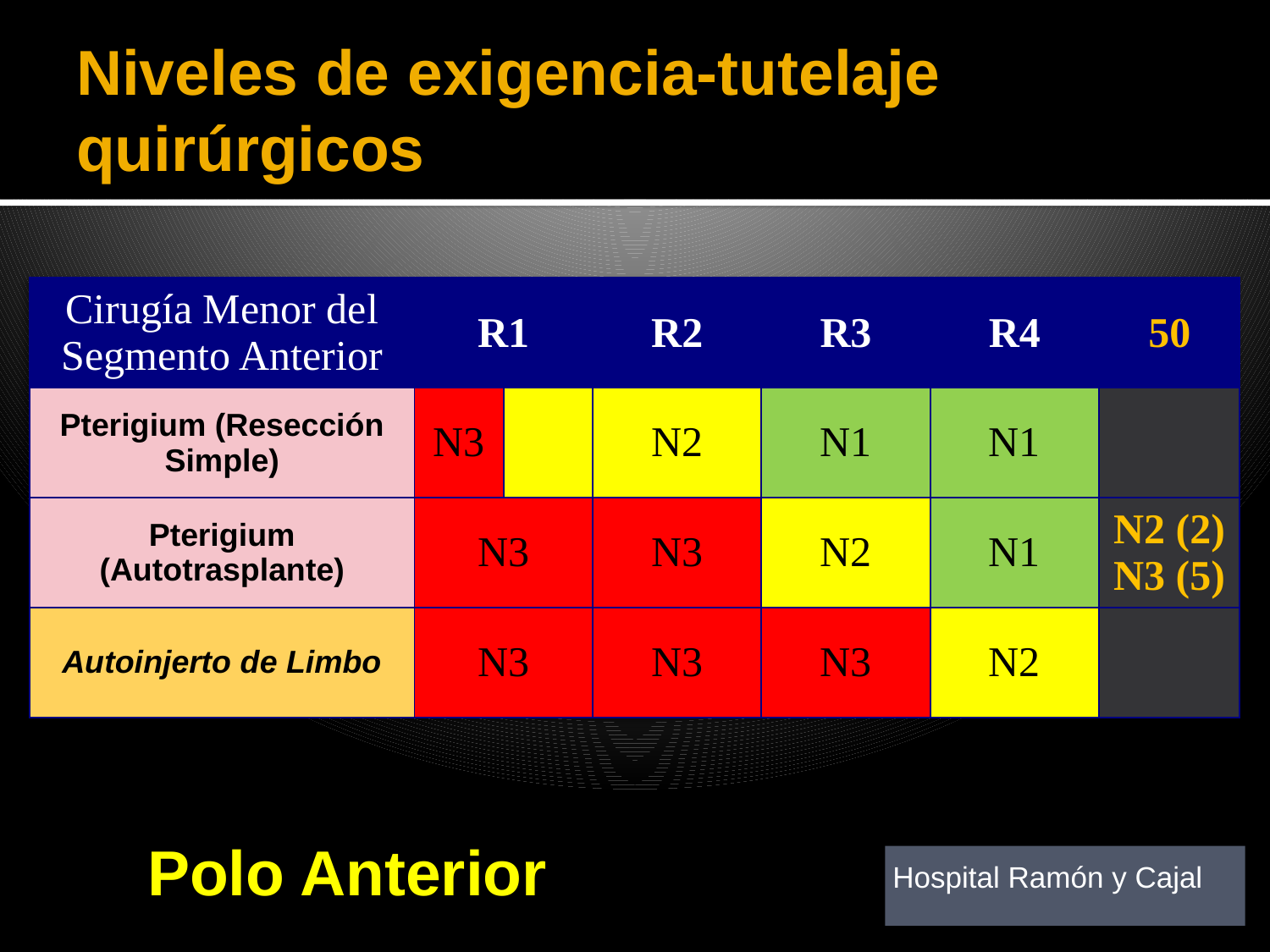

# Niveles de exigencia-tutelaje quirúrgicos
| Cirugía Menor del Segmento Anterior | R1 |  | R2 | R3 | R4 | 50 |
| --- | --- | --- | --- | --- | --- | --- |
| Pterigium (Resección Simple) | N3 |  | N2 | N1 | N1 |  |
| Pterigium (Autotrasplante) | N3 |  | N3 | N2 | N1 | N2 (2) N3 (5) |
| Autoinjerto de Limbo | N3 |  | N3 | N3 | N2 |  |
Polo Anterior
Hospital Ramón y Cajal